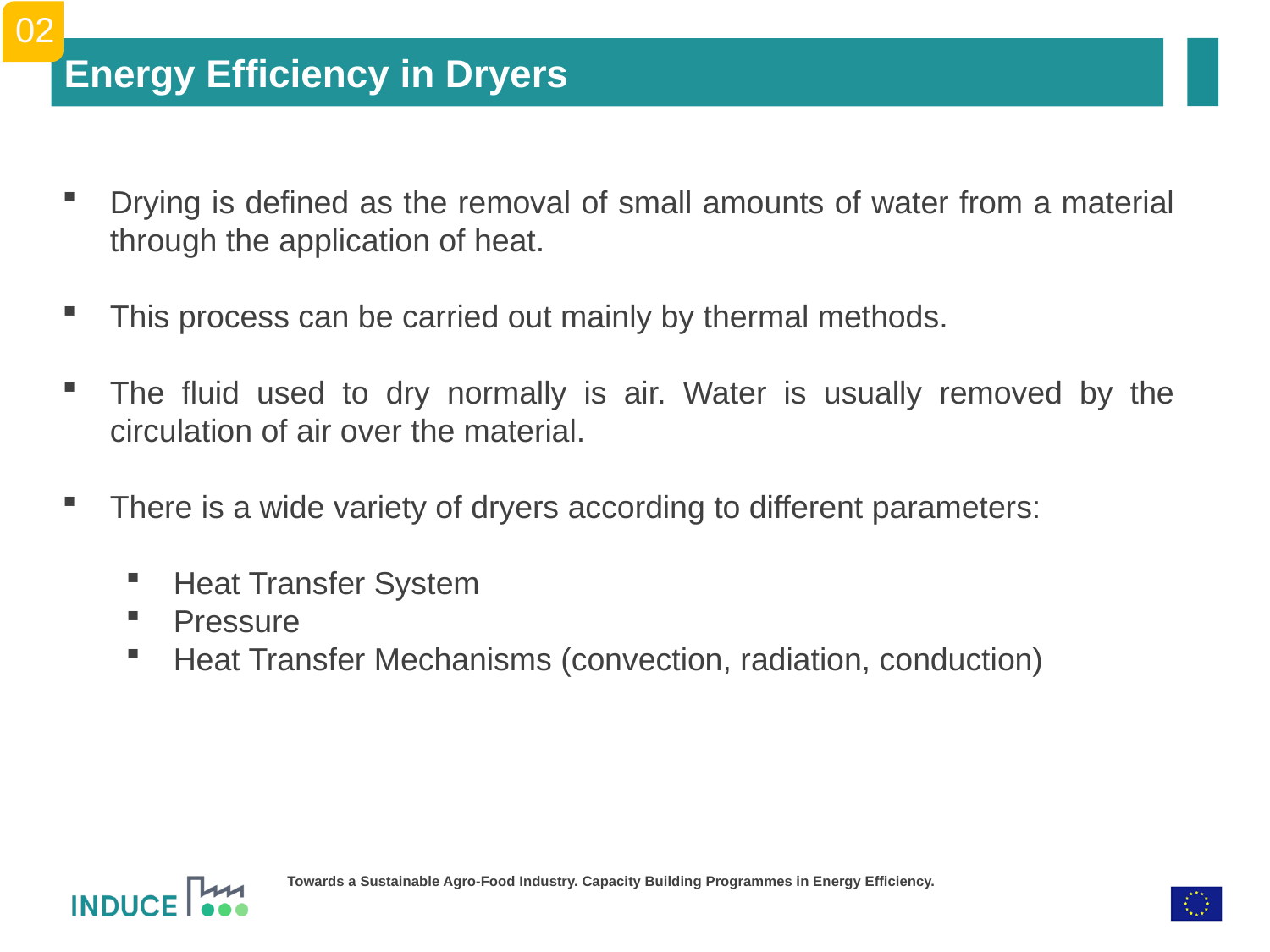

02

Energy Efficiency in Dryers
Drying is defined as the removal of small amounts of water from a material through the application of heat.

This process can be carried out mainly by thermal methods.

The fluid used to dry normally is air. Water is usually removed by the circulation of air over the material.

There is a wide variety of dryers according to different parameters:

Heat Transfer System
Pressure
Heat Transfer Mechanisms (convection, radiation, conduction)